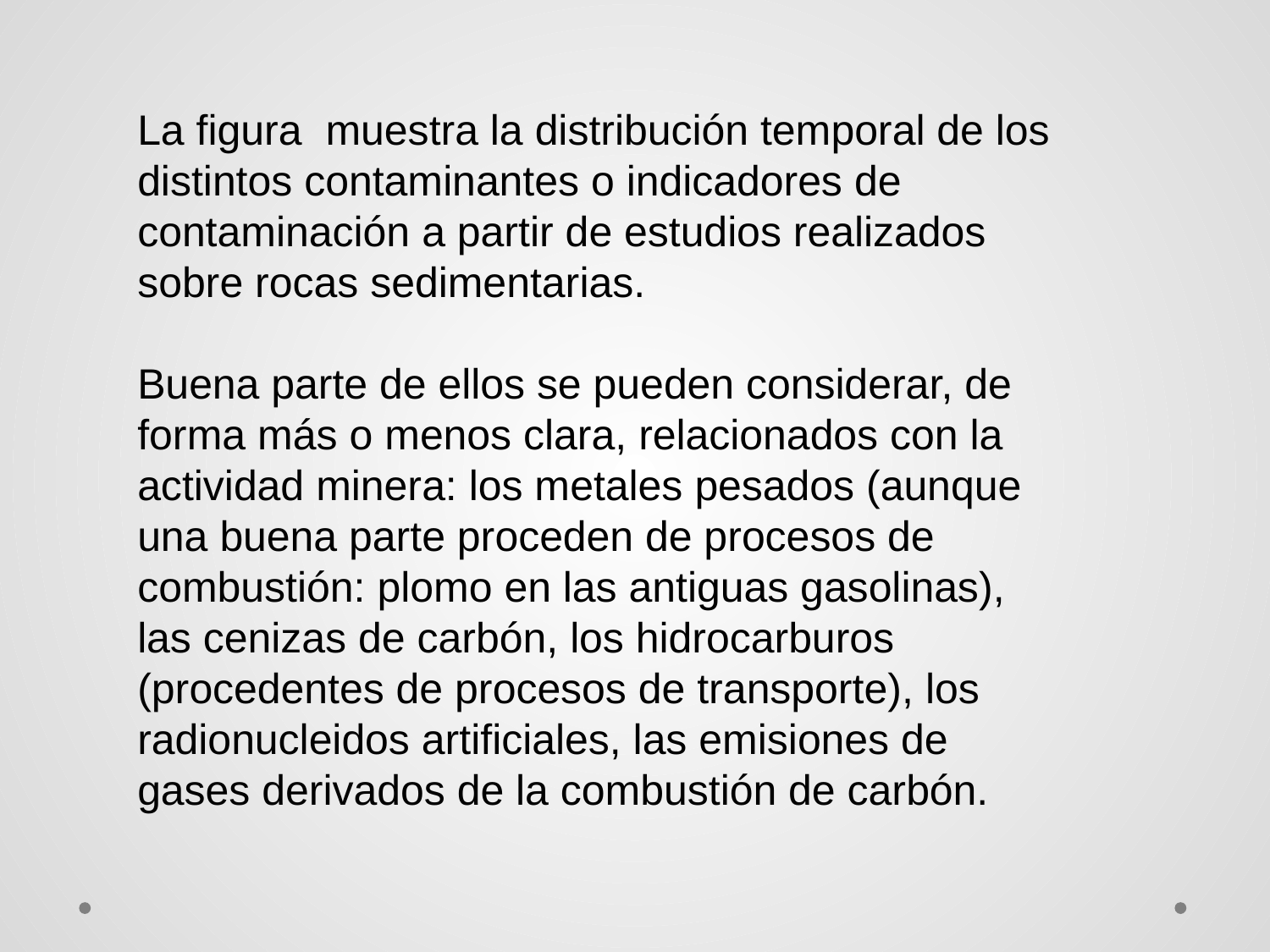

La figura  muestra la distribución temporal de los distintos contaminantes o indicadores de contaminación a partir de estudios realizados sobre rocas sedimentarias.

Buena parte de ellos se pueden considerar, de forma más o menos clara, relacionados con la actividad minera: los metales pesados (aunque una buena parte proceden de procesos de combustión: plomo en las antiguas gasolinas), las cenizas de carbón, los hidrocarburos (procedentes de procesos de transporte), los radionucleidos artificiales, las emisiones de gases derivados de la combustión de carbón.